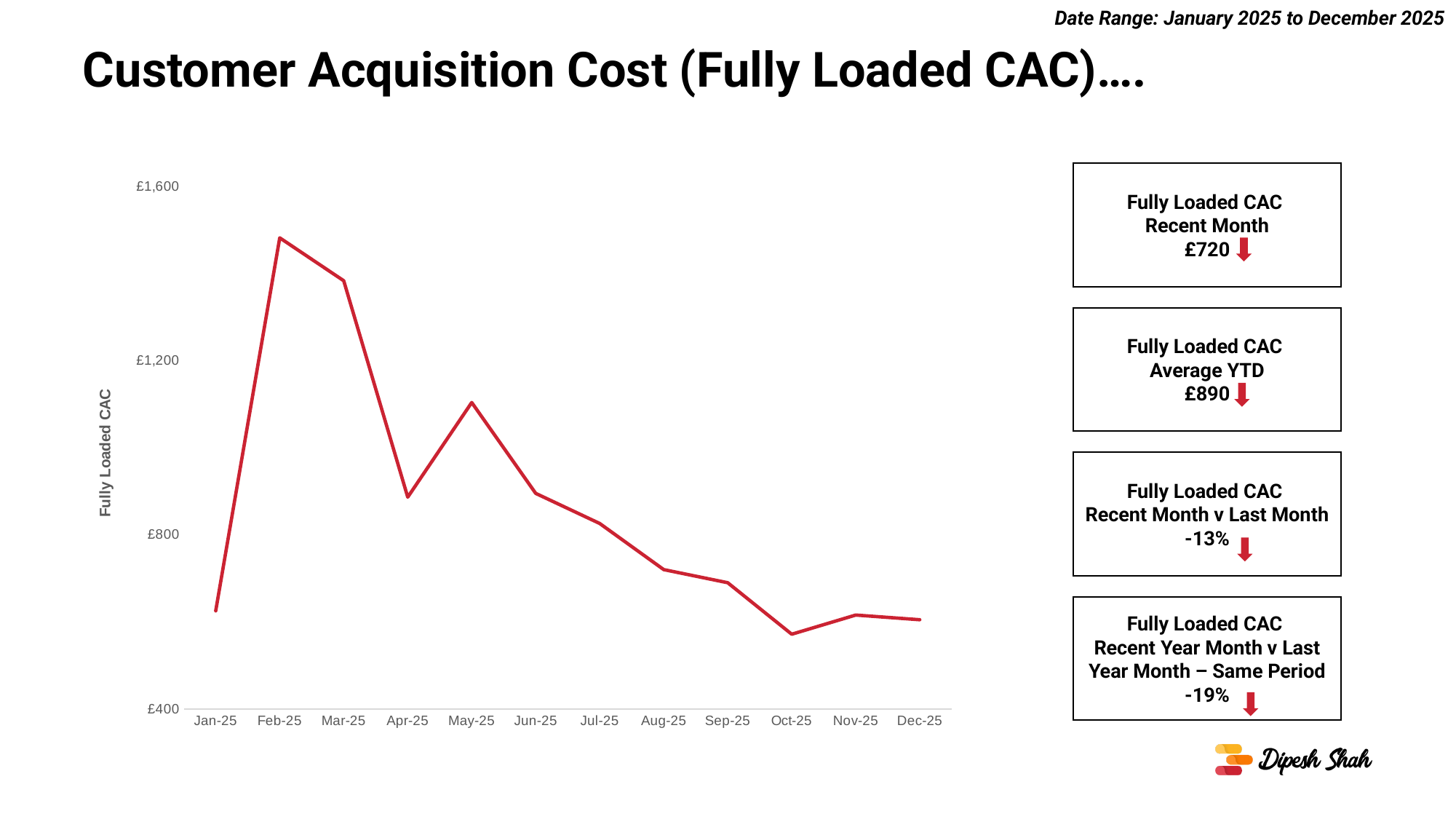

Date Range: January 2025 to December 2025
# Customer Acquisition Cost (Fully Loaded CAC)….
Fully Loaded CAC
Recent Month
£720

### Chart

| Category | Fully Loaded CAC |
|---|---|
| 45658 | 625.0 |
| 45689 | 1481.4814814814815 |
| 45717 | 1382.9787234042553 |
| 45748 | 886.0759493670886 |
| 45778 | 1103.448275862069 |
| 45809 | 894.7368421052631 |
| 45839 | 825.6880733944954 |
| 45870 | 719.6969696969697 |
| 45901 | 689.6551724137931 |
| 45931 | 571.4285714285714 |
| 45962 | 615.3846153846154 |
| 45992 | 604.6511627906976 |
Fully Loaded CAC
Average YTD
£890

Fully Loaded CAC
Recent Month v Last Month
-13%

Fully Loaded CAC
Recent Year Month v Last Year Month – Same Period
-19%